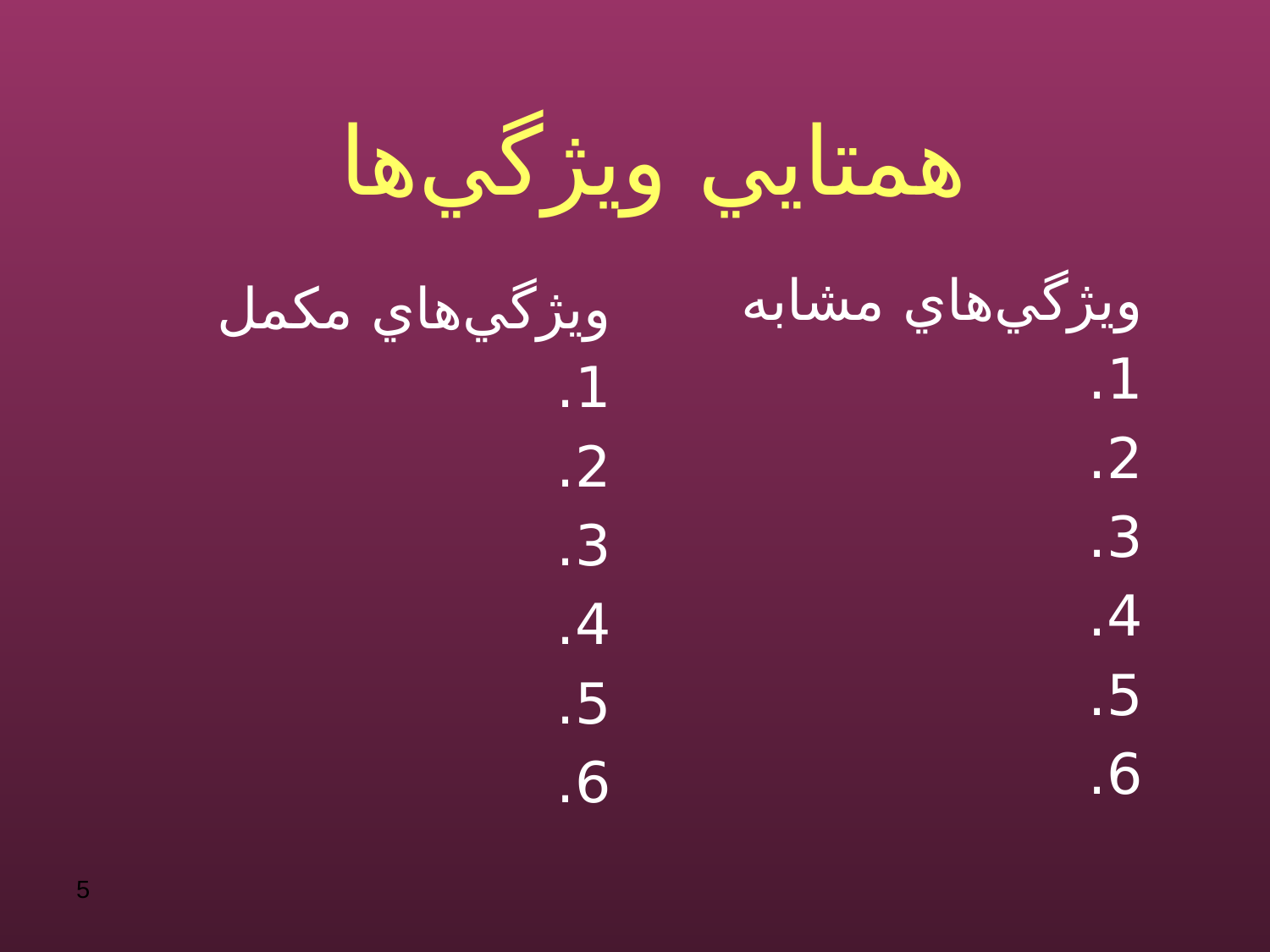

# همتايي ويژگي‌ها
ويژگي‌هاي مشابه
1.
2.
3.
4.
5.
6.
ويژگي‌هاي مكمل
1.
2.
3.
4.
5.
6.
5